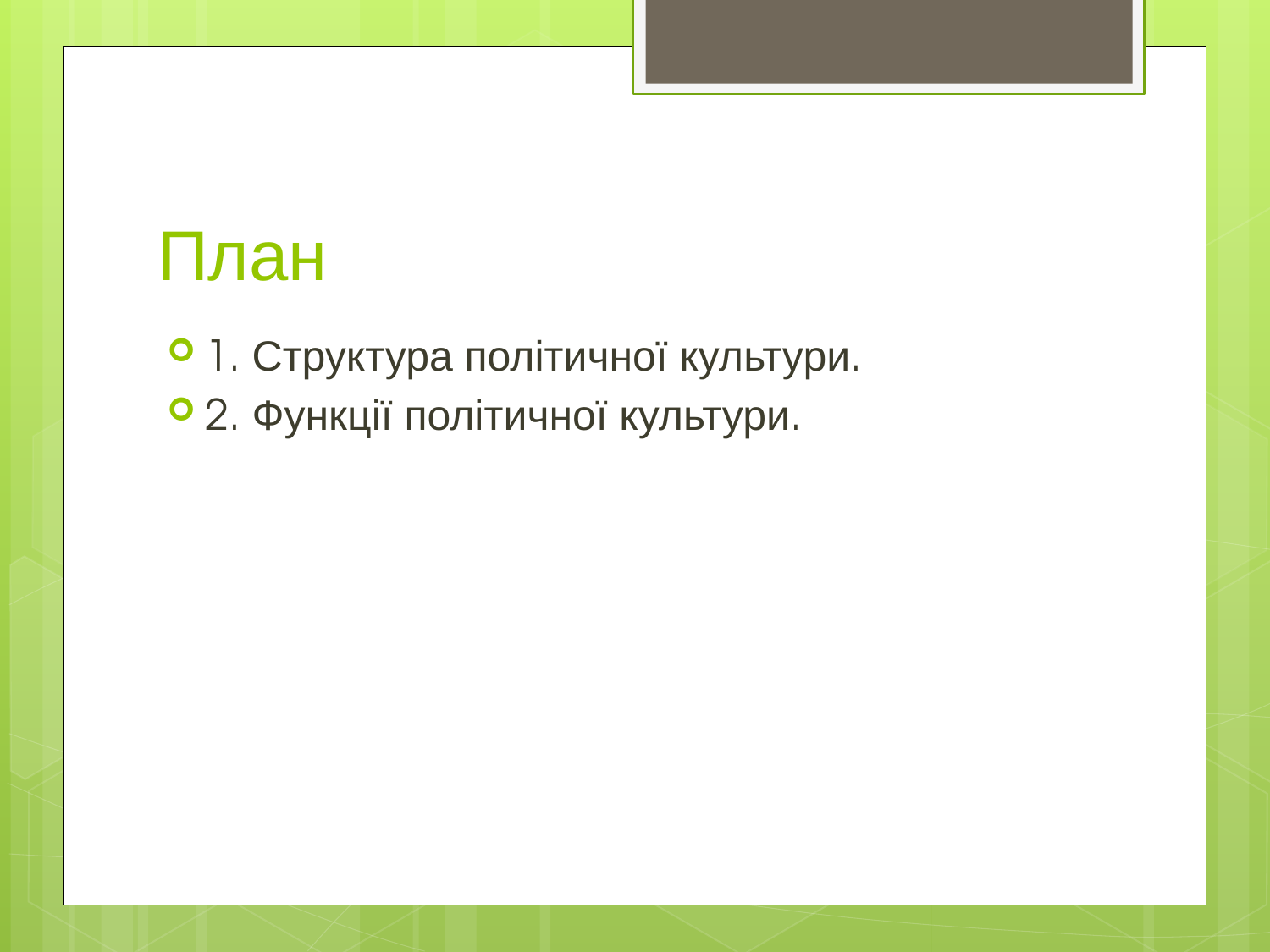

# План
1. Структура політичної культури.
2. Функції політичної культури.